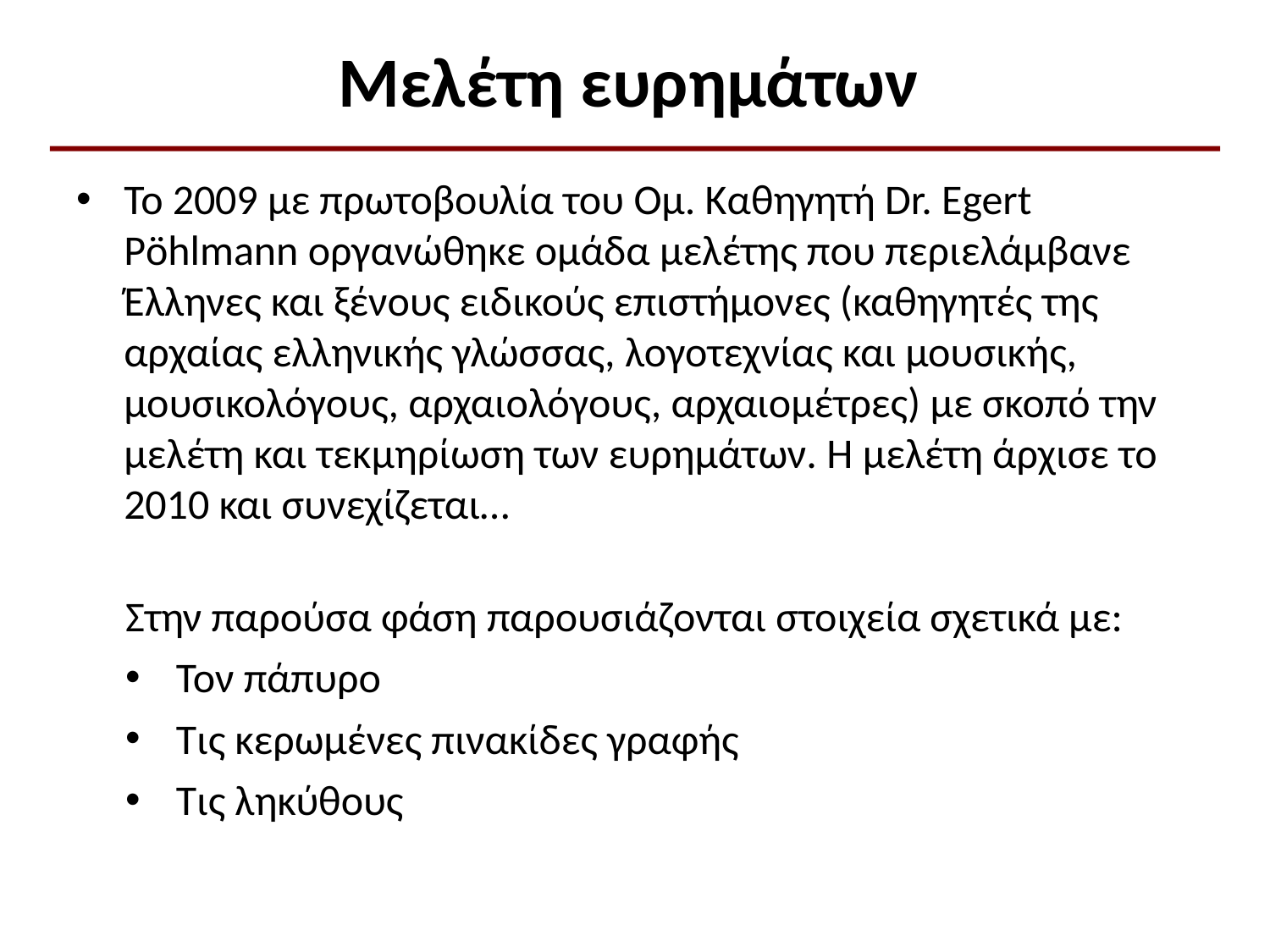

# Μελέτη ευρημάτων
Το 2009 με πρωτοβουλία του Ομ. Καθηγητή Dr. Egert Pöhlmann οργανώθηκε ομάδα μελέτης που περιελάμβανε Έλληνες και ξένους ειδικούς επιστήμονες (καθηγητές της αρχαίας ελληνικής γλώσσας, λογοτεχνίας και μουσικής, μουσικολόγους, αρχαιολόγους, αρχαιομέτρες) με σκοπό την μελέτη και τεκμηρίωση των ευρημάτων. H μελέτη άρχισε το 2010 και συνεχίζεται…
Στην παρούσα φάση παρουσιάζονται στοιχεία σχετικά με:
Τον πάπυρο
Τις κερωμένες πινακίδες γραφής
Τις ληκύθους